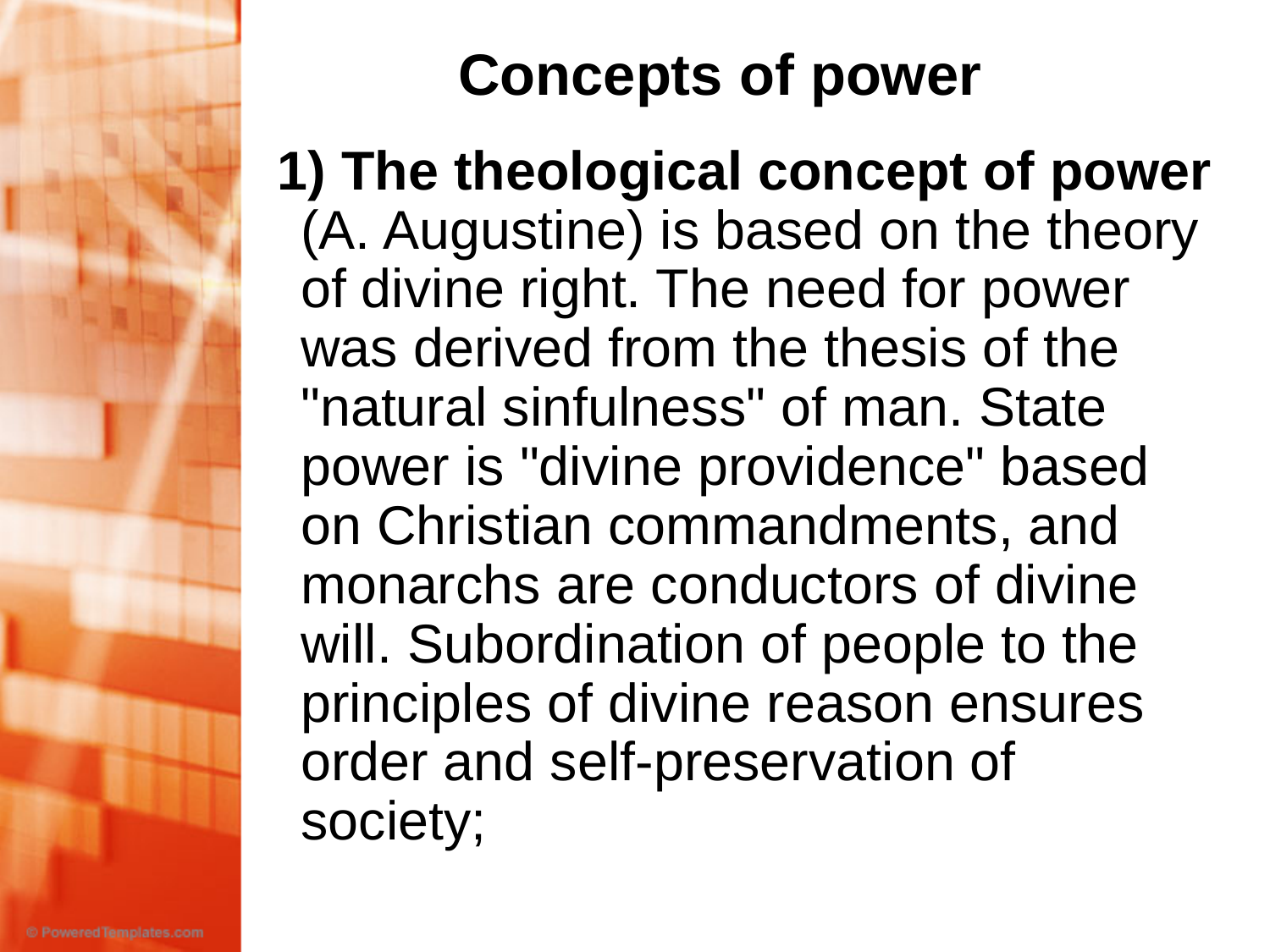

# Concepts of power
1) The theological concept of power (A. Augustine) is based on the theory of divine right. The need for power was derived from the thesis of the "natural sinfulness" of man. State power is "divine providence" based on Christian commandments, and monarchs are conductors of divine will. Subordination of people to the principles of divine reason ensures order and self-preservation of society;